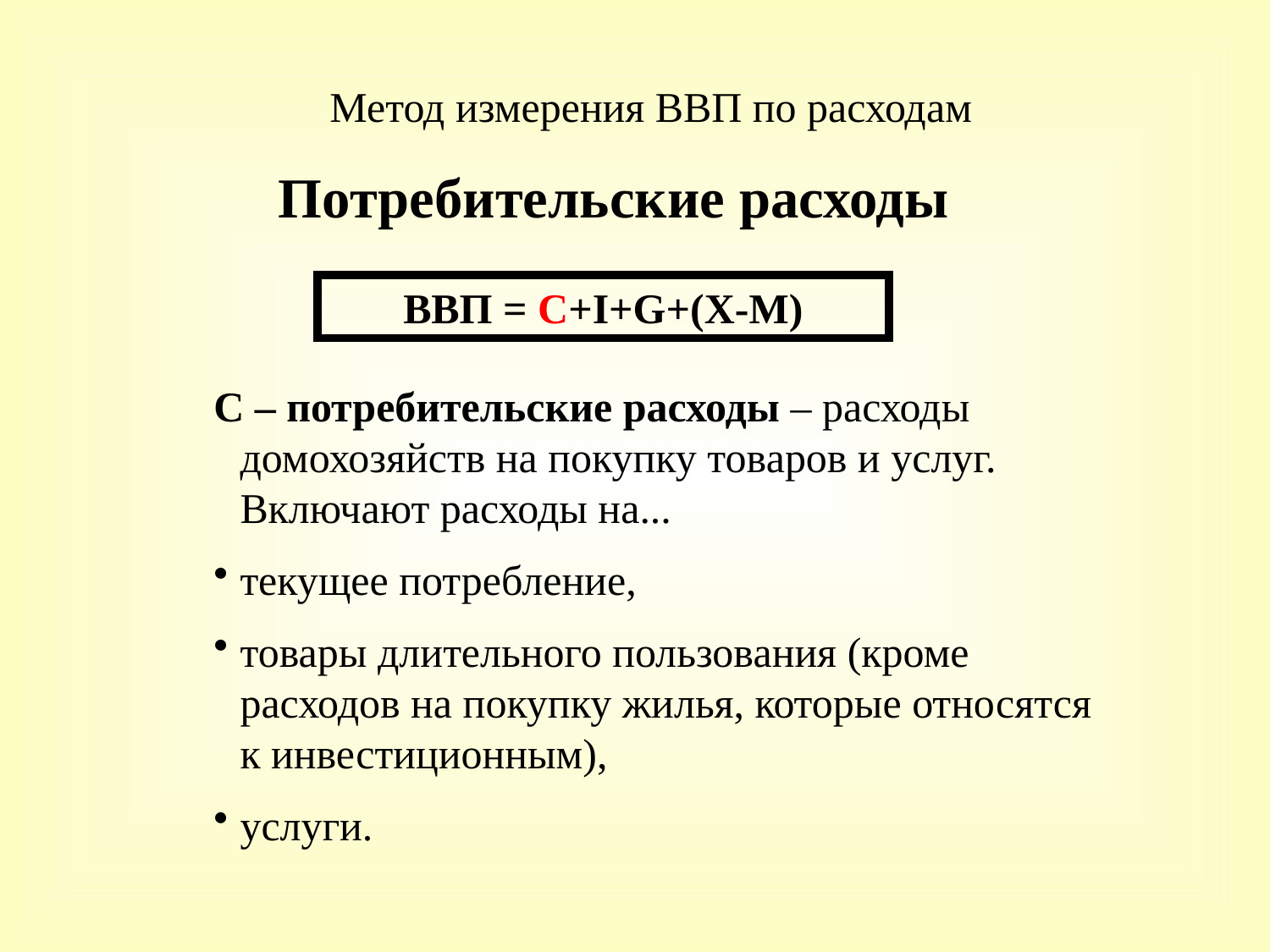

Метод измерения ВВП по расходам
# Потребительские расходы
ВВП = С+I+G+(X-M)
C – потребительские расходы – расходы домохозяйств на покупку товаров и услуг. Включают расходы на...
текущее потребление,
товары длительного пользования (кроме расходов на покупку жилья, которые относятся к инвестиционным),
услуги.